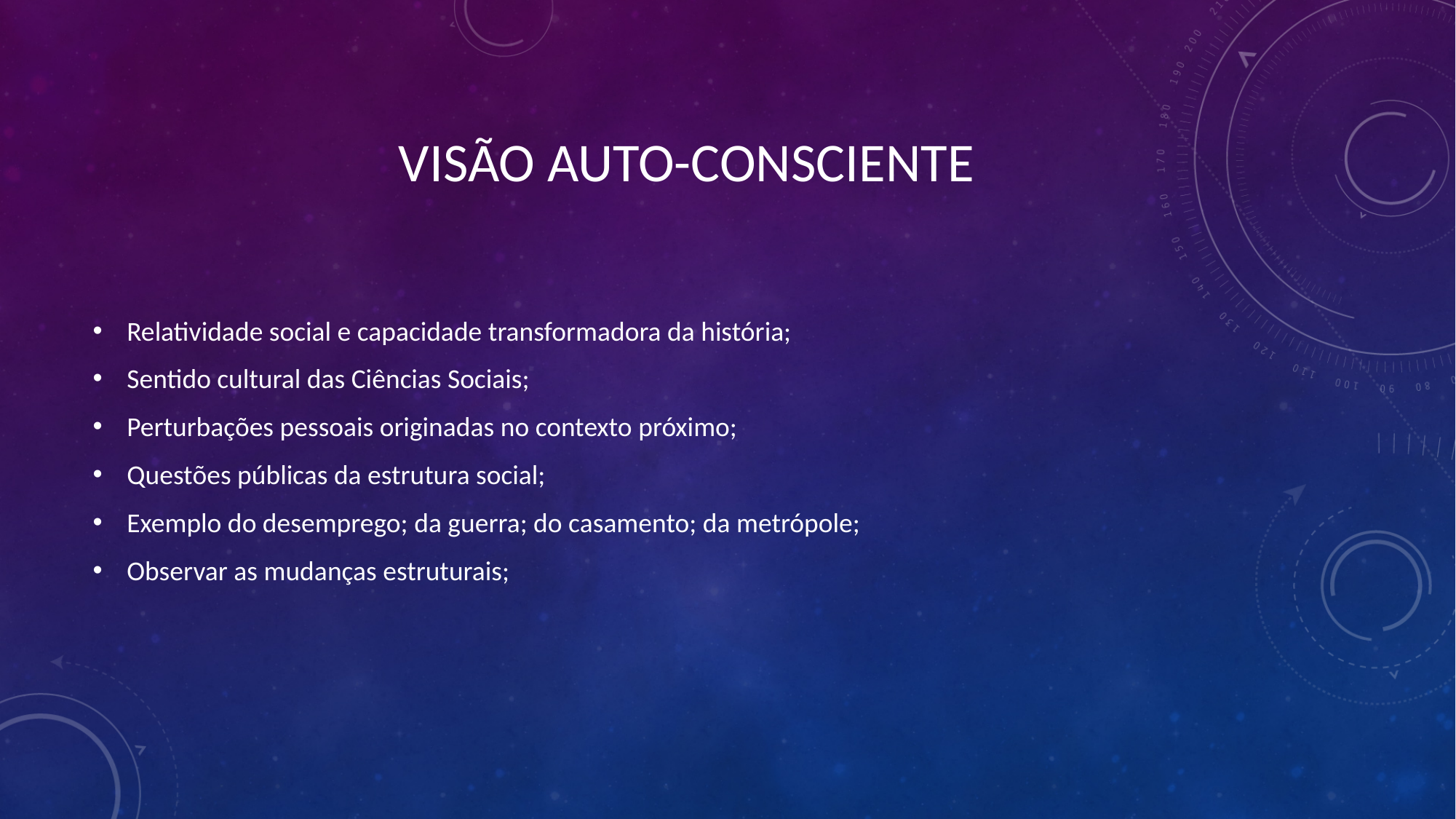

# Visão auto-consciente
Relatividade social e capacidade transformadora da história;
Sentido cultural das Ciências Sociais;
Perturbações pessoais originadas no contexto próximo;
Questões públicas da estrutura social;
Exemplo do desemprego; da guerra; do casamento; da metrópole;
Observar as mudanças estruturais;